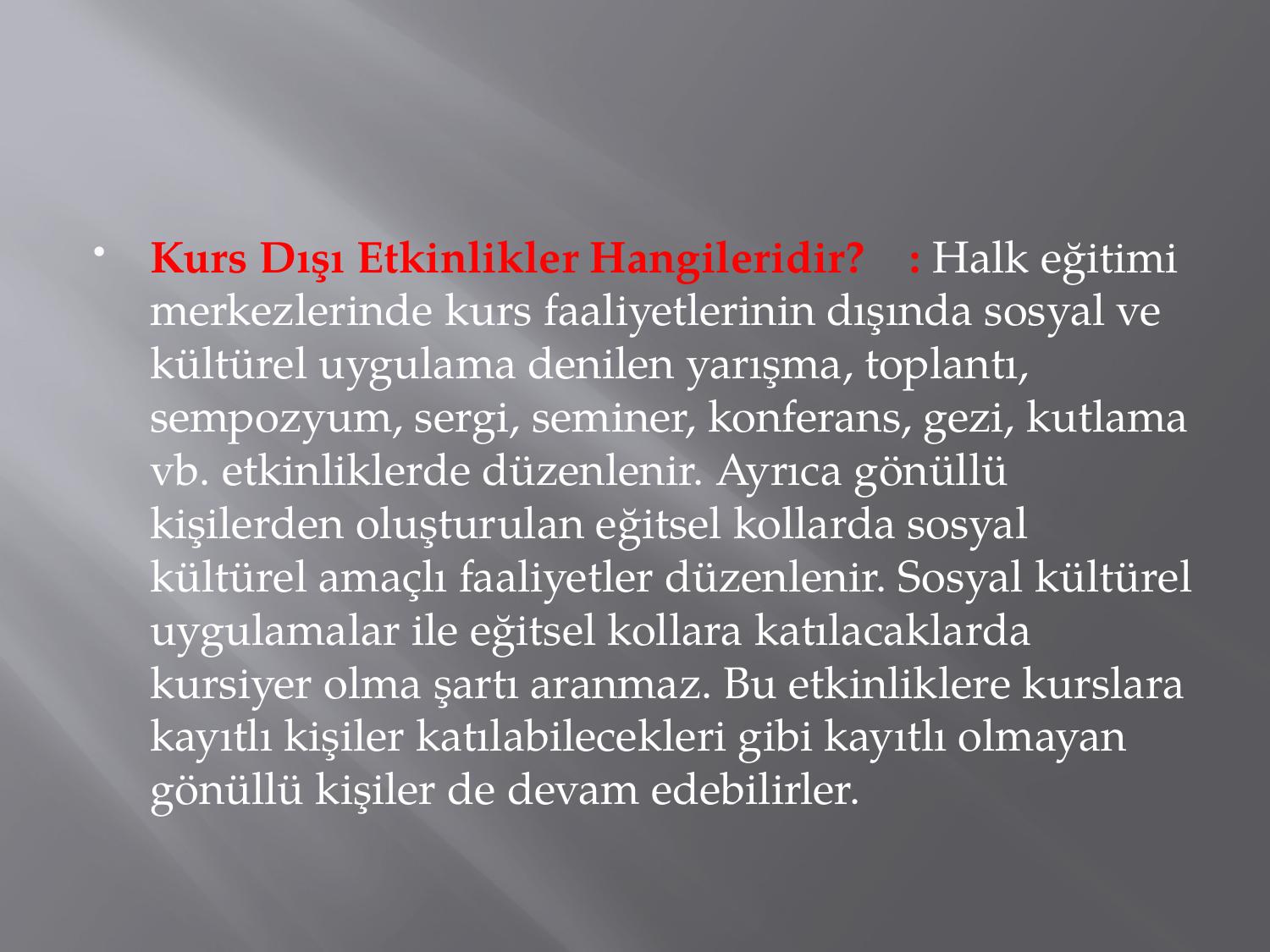

Kurs Dışı Etkinlikler Hangileridir?    : Halk eğitimi merkezlerinde kurs faaliyetlerinin dışında sosyal ve kültürel uygulama denilen yarışma, toplantı, sempozyum, sergi, seminer, konferans, gezi, kutlama vb. etkinliklerde düzenlenir. Ayrıca gönüllü kişilerden oluşturulan eğitsel kollarda sosyal kültürel amaçlı faaliyetler düzenlenir. Sosyal kültürel uygulamalar ile eğitsel kollara katılacaklarda kursiyer olma şartı aranmaz. Bu etkinliklere kurslara kayıtlı kişiler katılabilecekleri gibi kayıtlı olmayan gönüllü kişiler de devam edebilirler.